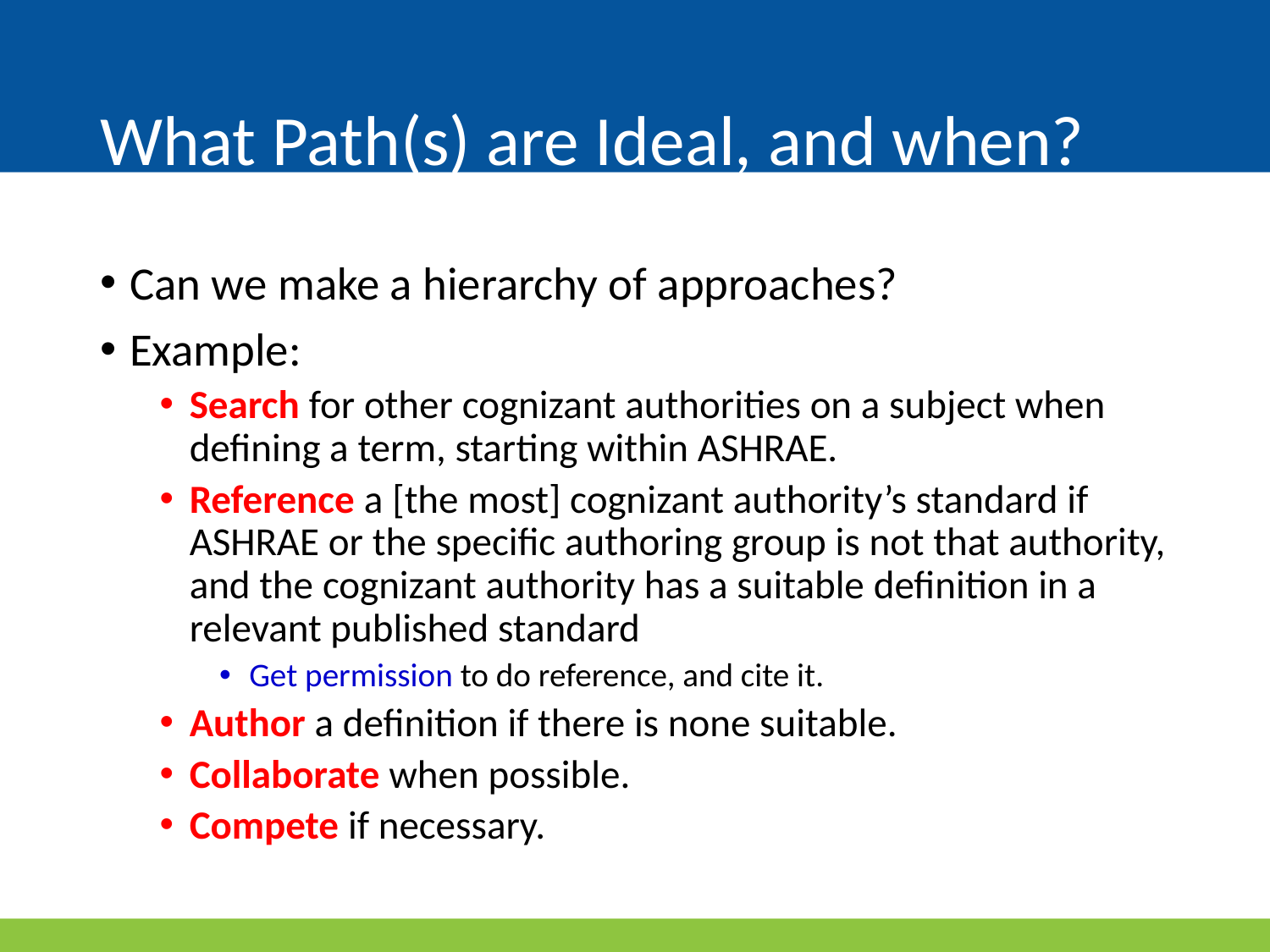

# What Path(s) are Ideal, and when?
Can we make a hierarchy of approaches?
Example:
Search for other cognizant authorities on a subject when defining a term, starting within ASHRAE.
Reference a [the most] cognizant authority’s standard if ASHRAE or the specific authoring group is not that authority, and the cognizant authority has a suitable definition in a relevant published standard
Get permission to do reference, and cite it.
Author a definition if there is none suitable.
Collaborate when possible.
Compete if necessary.